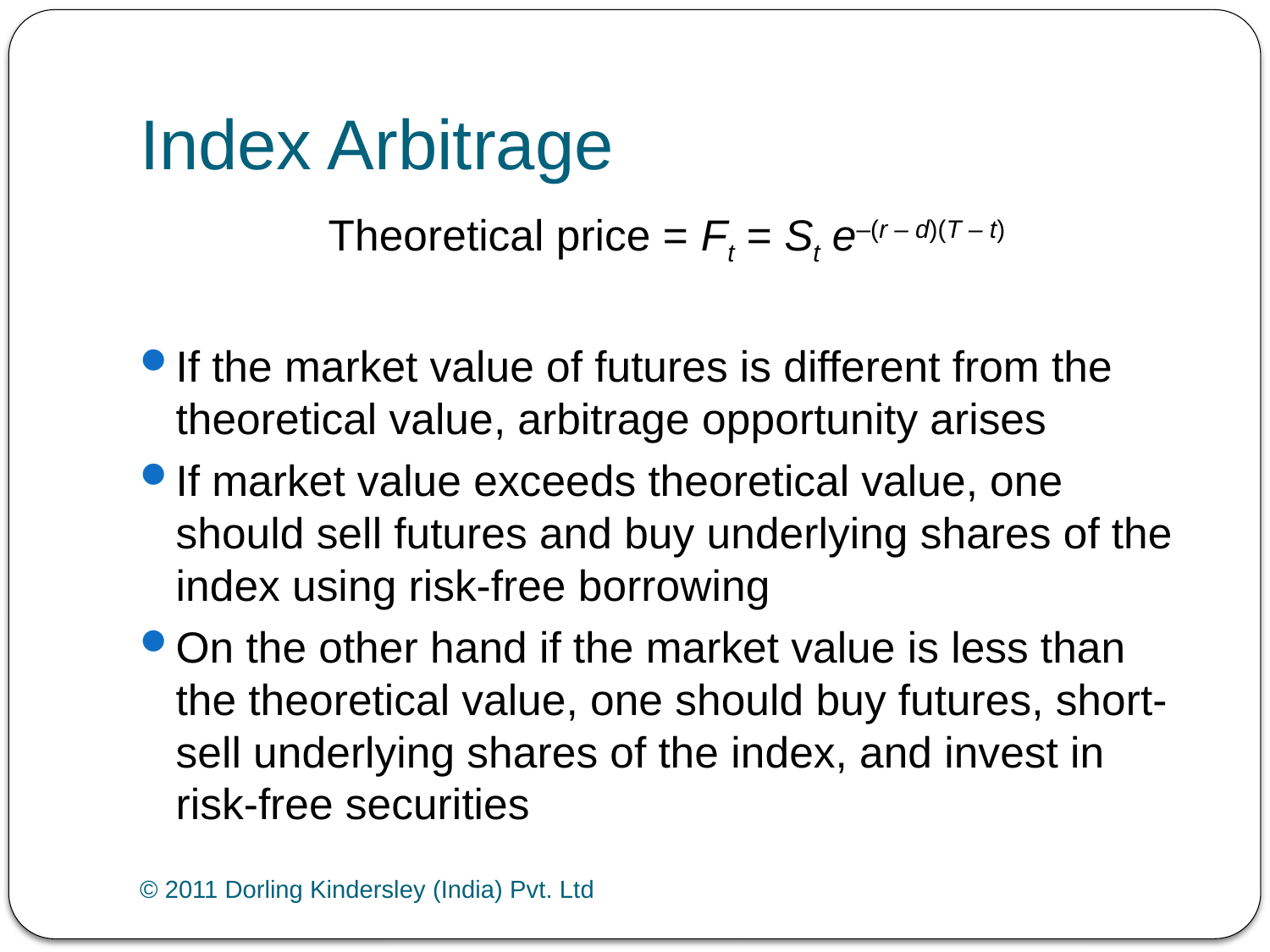

# Index Arbitrage
Theoretical price = Ft = St e–(r – d)(T – t)

If the market value of futures is different from the theoretical value, arbitrage opportunity arises
If market value exceeds theoretical value, one should sell futures and buy underlying shares of the index using risk-free borrowing
On the other hand if the market value is less than the theoretical value, one should buy futures, short-sell underlying shares of the index, and invest in risk-free securities
© 2011 Dorling Kindersley (India) Pvt. Ltd